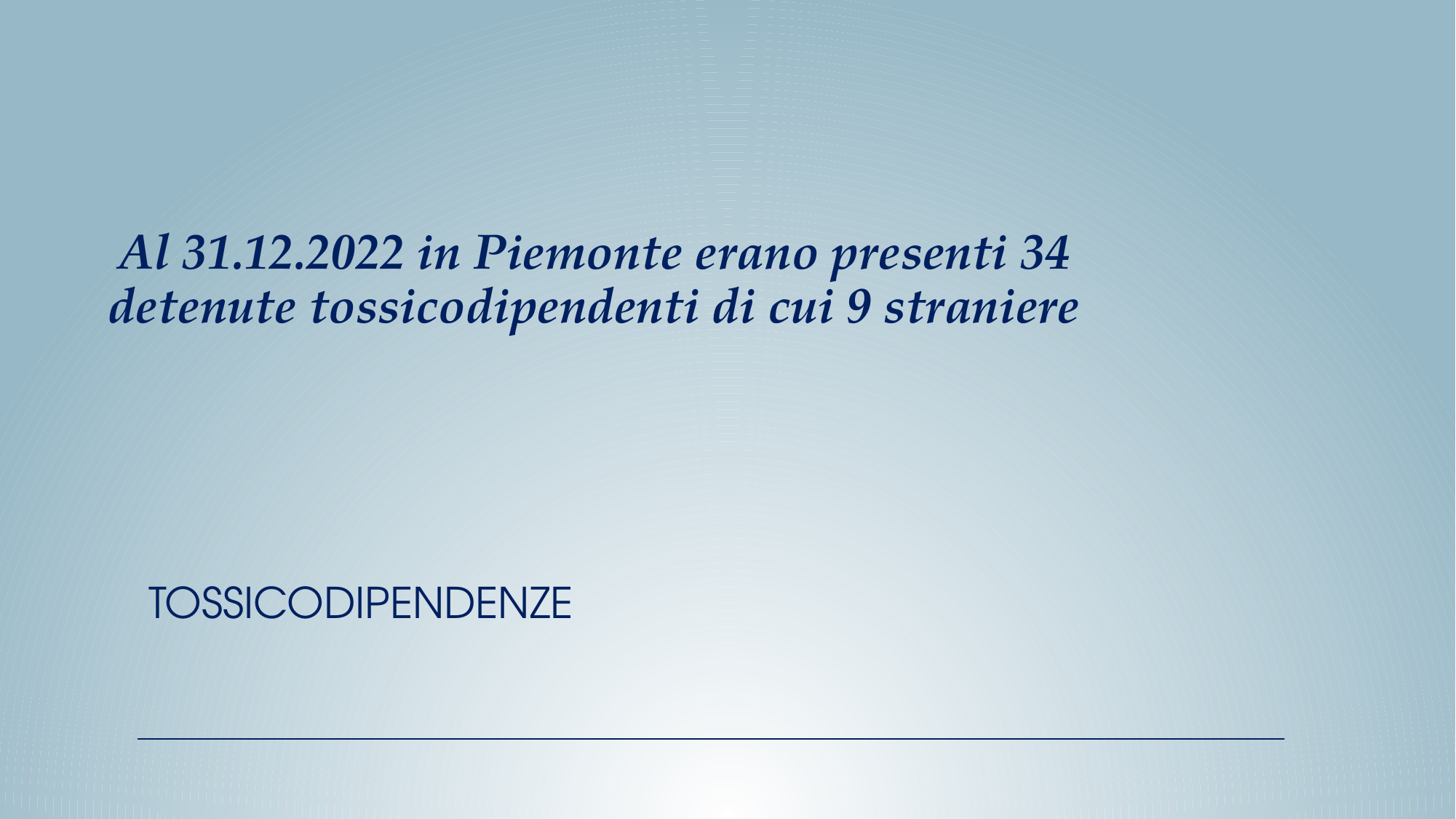

# Al 31.12.2022 in Piemonte erano presenti 34 detenute tossicodipendenti di cui 9 straniere
tossicodipendenze